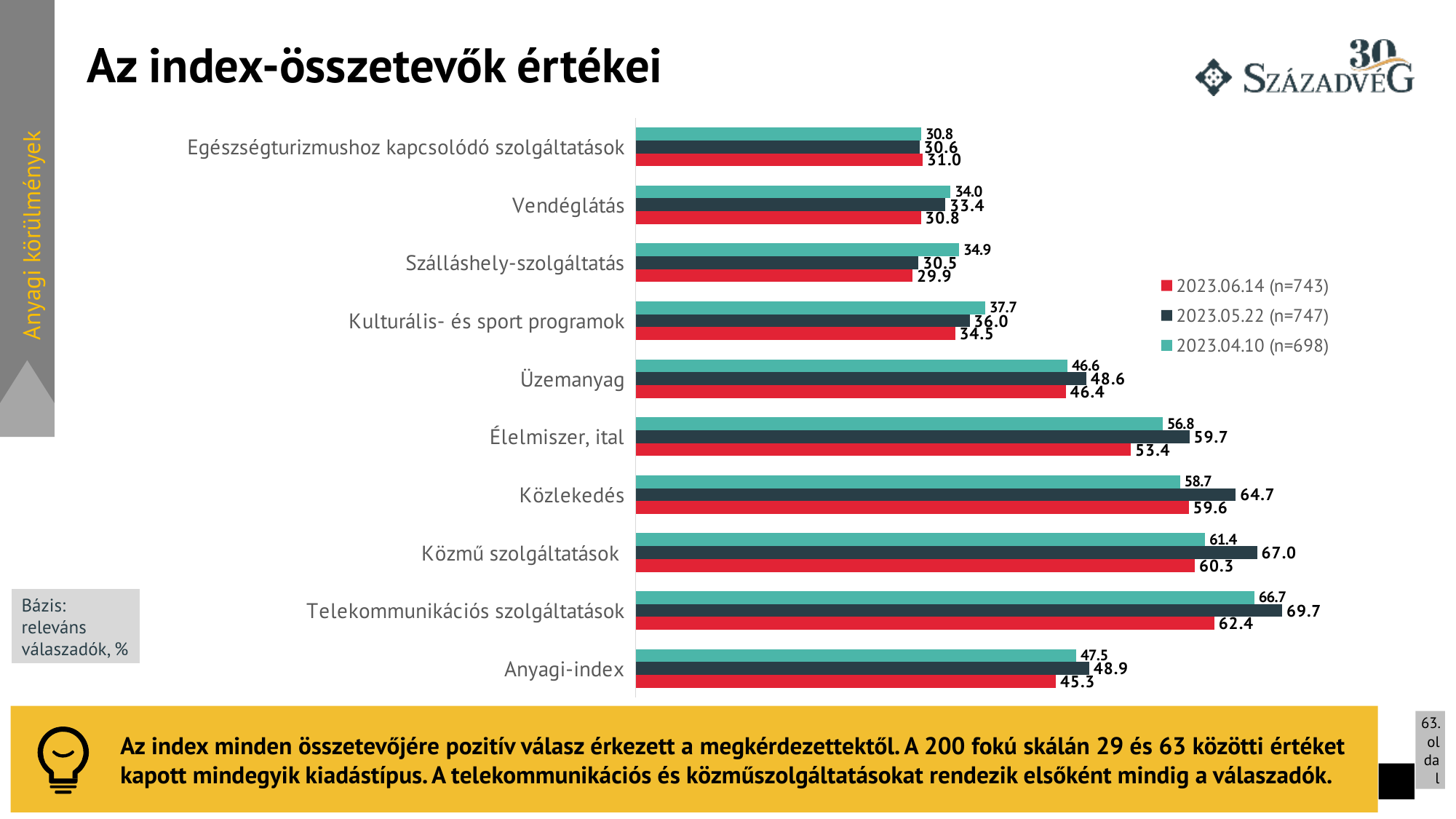

# Az index-összetevők értékei

### Chart

| Category | 2023.04.10 (n=698) | 2023.05.22 (n=747) | 2023.06.14 (n=743) |
|---|---|---|---|
| Egészségturizmushoz kapcsolódó szolgáltatások | 30.8023 | 30.6 | 30.95 |
| Vendéglátás | 33.9542 | 33.4 | 30.75 |
| Szálláshely-szolgáltatás | 34.8854 | 30.5 | 29.87 |
| Kulturális- és sport programok | 37.6791 | 36.0 | 34.45 |
| Üzemanyag | 46.5616 | 48.6 | 46.36 |
| Élelmiszer, ital | 56.8052 | 59.7 | 53.4 |
| Közlekedés | 58.6676 | 64.7 | 59.62 |
| Közmű szolgáltatások  | 61.3897 | 67.0 | 60.29 |
| Telekommunikációs szolgáltatások | 66.6905 | 69.7 | 62.38 |
| Anyagi-index | 47.49283667621776 | 48.9 | 45.3 |

Anyagi körülmények

Bázis: releváns válaszadók, %

63. oldal
Az index minden összetevőjére pozitív válasz érkezett a megkérdezettektől. A 200 fokú skálán 29 és 63 közötti értéket kapott mindegyik kiadástípus. A telekommunikációs és közműszolgáltatásokat rendezik elsőként mindig a válaszadók.